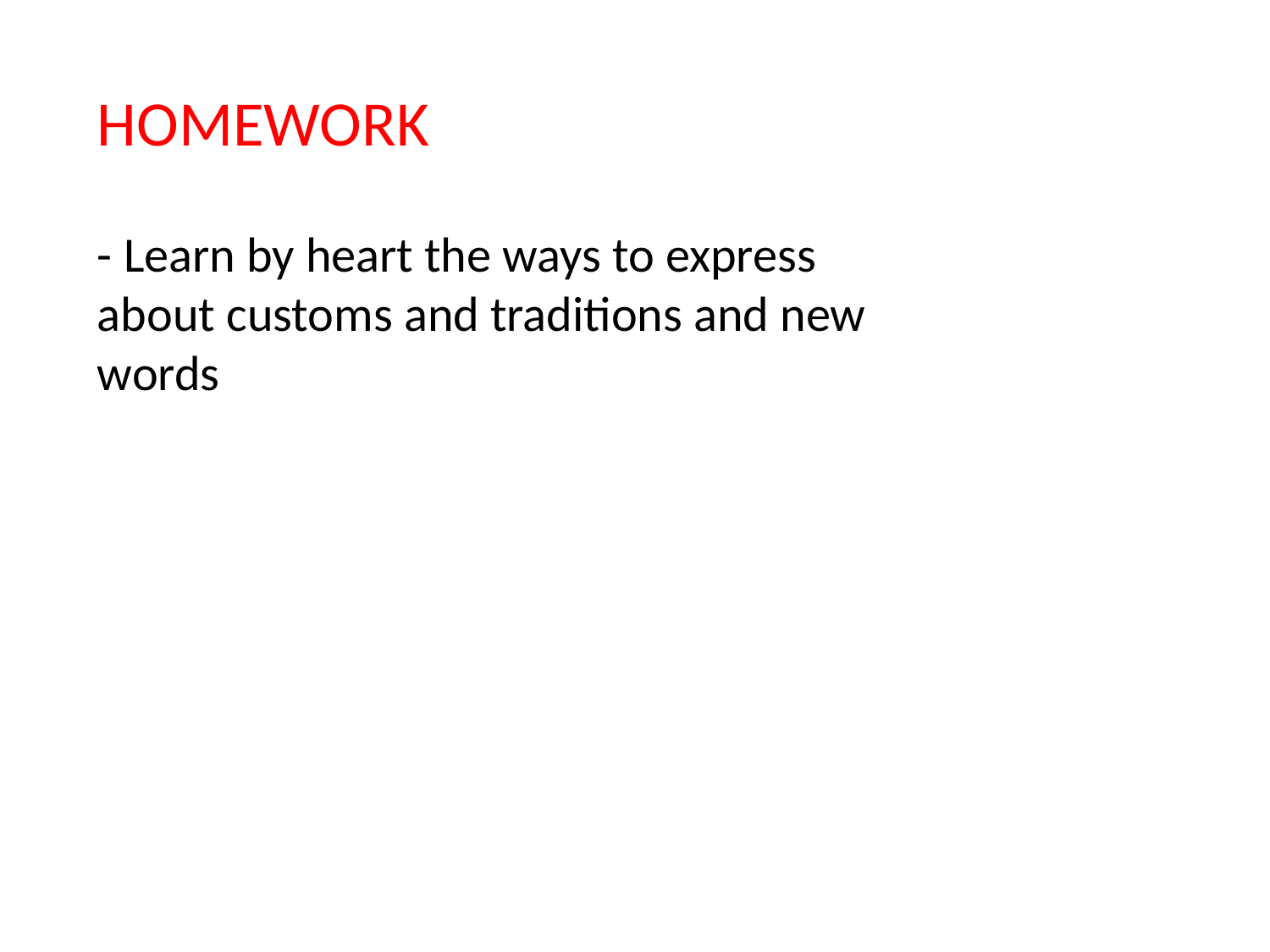

HOMEWORK
- Learn by heart the ways to express about customs and traditions and new words